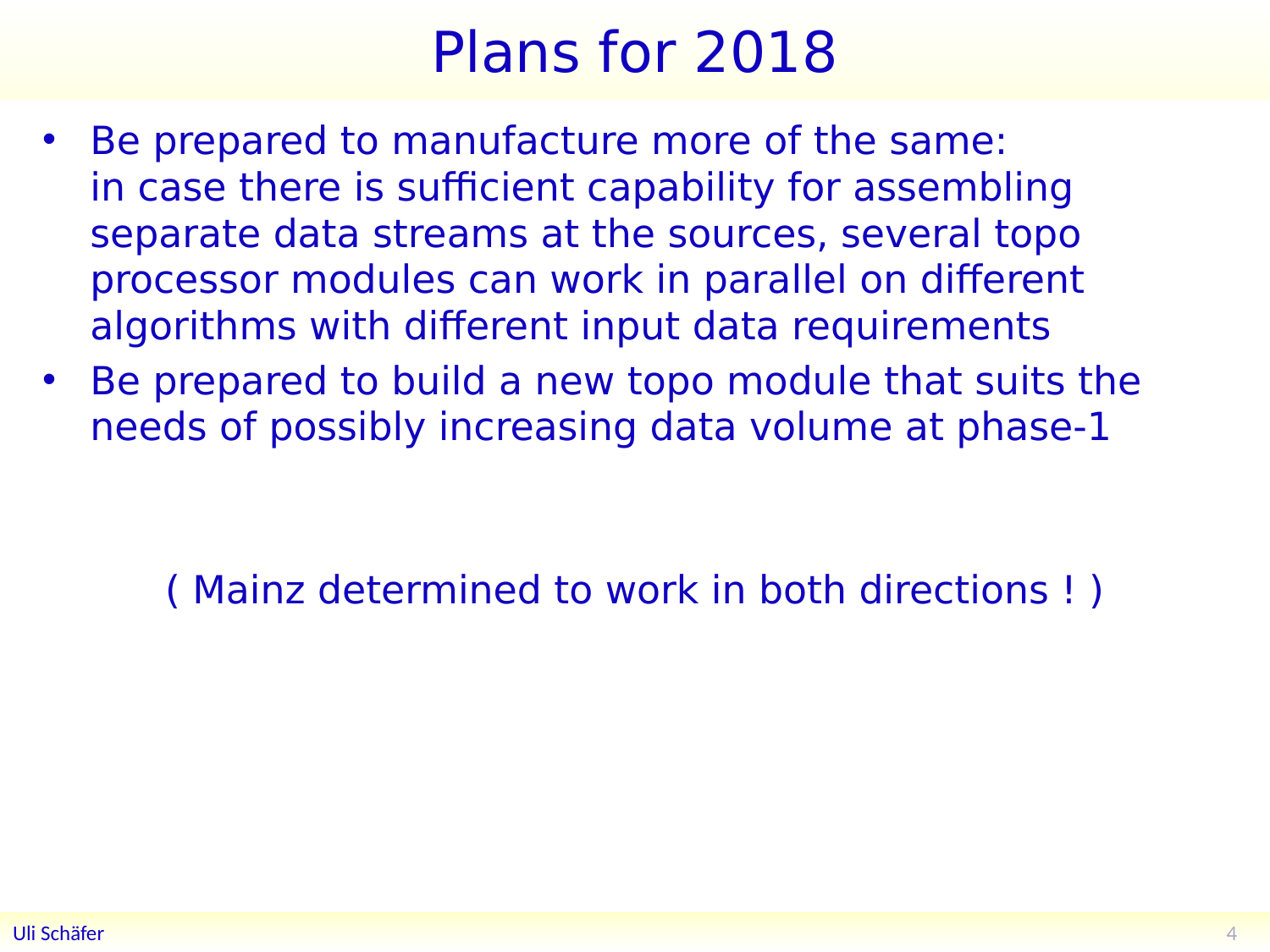

# Plans for 2018
Be prepared to manufacture more of the same:
in case there is sufficient capability for assembling separate data streams at the sources, several topo processor modules can work in parallel on different algorithms with different input data requirements
Be prepared to build a new topo module that suits the needs of possibly increasing data volume at phase-1

( Mainz determined to work in both directions ! )
4
Uli Schäfer